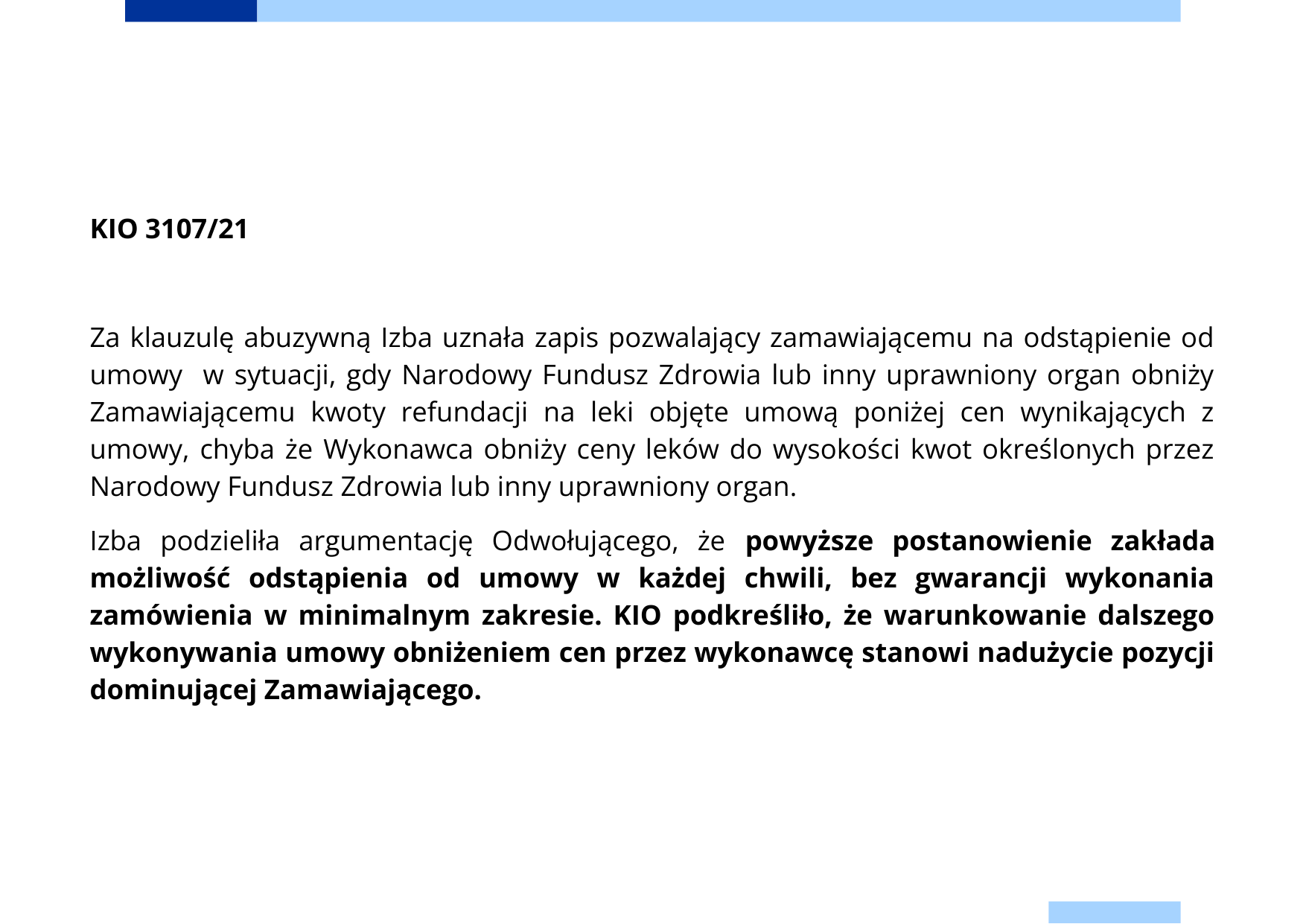

KIO 3107/21

Za klauzulę abuzywną Izba uznała zapis pozwalający zamawiającemu na odstąpienie od umowy  w sytuacji, gdy Narodowy Fundusz Zdrowia lub inny uprawniony organ obniży Zamawiającemu kwoty refundacji na leki objęte umową poniżej cen wynikających z umowy, chyba że Wykonawca obniży ceny leków do wysokości kwot określonych przez Narodowy Fundusz Zdrowia lub inny uprawniony organ.
Izba podzieliła argumentację Odwołującego, że powyższe postanowienie zakłada możliwość odstąpienia od umowy w każdej chwili, bez gwarancji wykonania zamówienia w minimalnym zakresie. KIO podkreśliło, że warunkowanie dalszego wykonywania umowy obniżeniem cen przez wykonawcę stanowi nadużycie pozycji dominującej Zamawiającego.